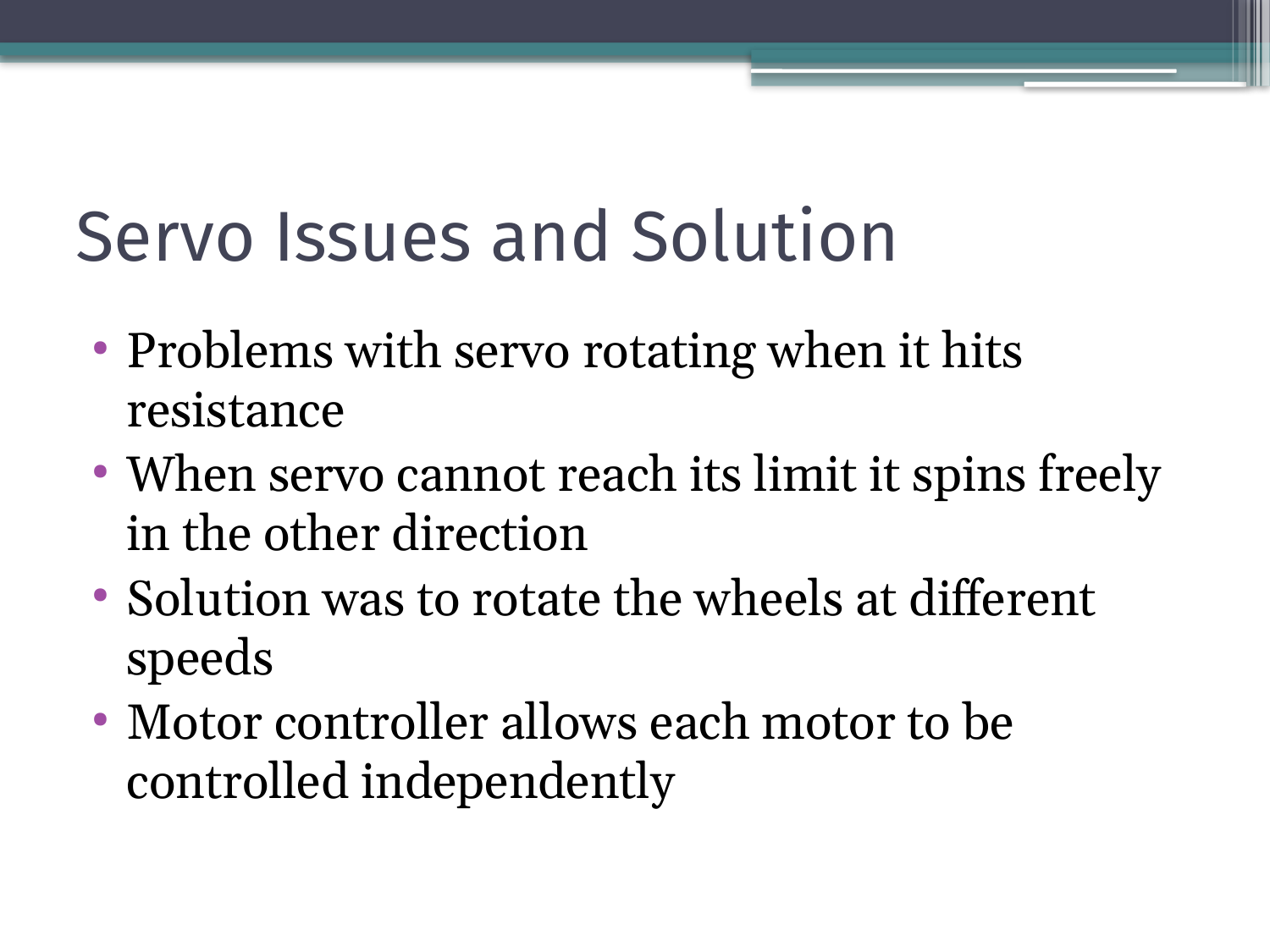

# Servo Issues and Solution
Problems with servo rotating when it hits resistance
When servo cannot reach its limit it spins freely in the other direction
Solution was to rotate the wheels at different speeds
Motor controller allows each motor to be controlled independently